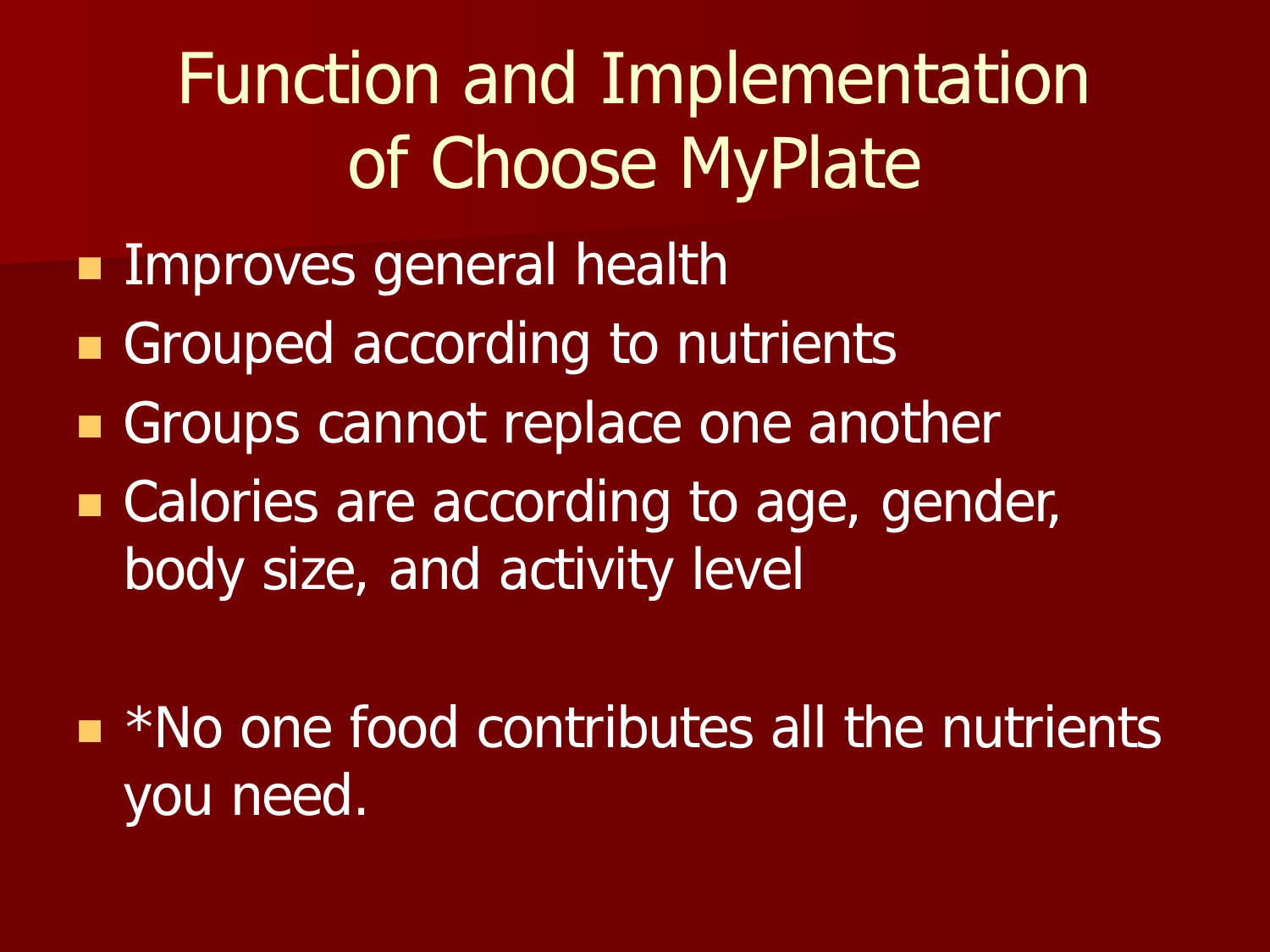

# Function and Implementation of Choose MyPlate
Improves general health
Grouped according to nutrients
Groups cannot replace one another
Calories are according to age, gender, body size, and activity level

*No one food contributes all the nutrients you need.